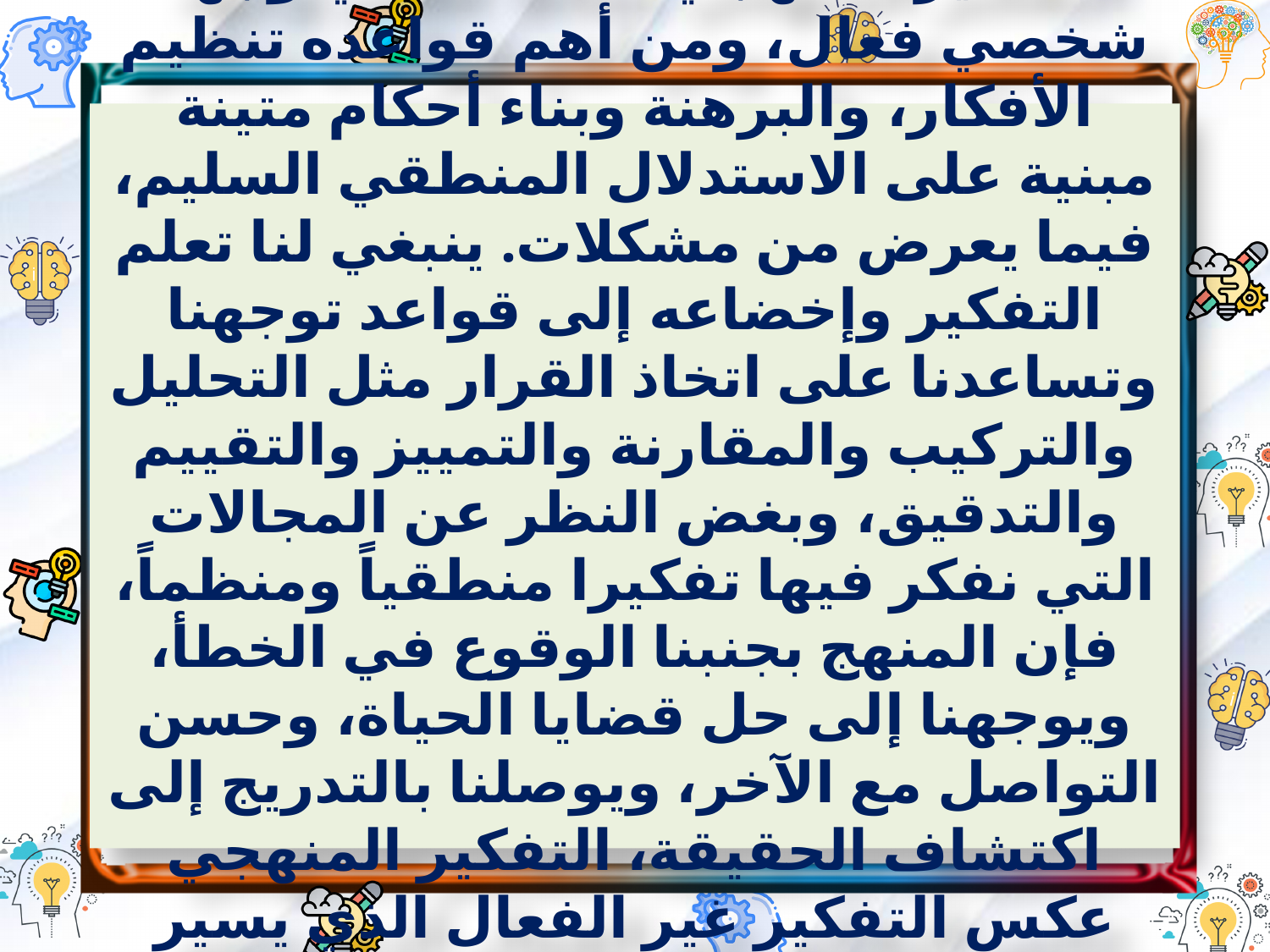

التفكير المنهجي نشاط عقلي وجهد شخصي فعال، ومن أهم قواعده تنظيم الأفكار، والبرهنة وبناء أحكام متينة مبنية على الاستدلال المنطقي السليم، فيما يعرض من مشكلات. ينبغي لنا تعلم التفكير وإخضاعه إلى قواعد توجهنا وتساعدنا على اتخاذ القرار مثل التحليل والتركيب والمقارنة والتمييز والتقييم والتدقيق، وبغض النظر عن المجالات التي نفكر فيها تفكيرا منطقياً ومنظماً، فإن المنهج بجنبنا الوقوع في الخطأ، ويوجهنا إلى حل قضايا الحياة، وحسن التواصل مع الآخر، ويوصلنا بالتدريج إلى اكتشاف الحقيقة، التفكير المنهجي عكس التفكير غير الفعال الذي يسير دون قواعد وخطط توجهه.